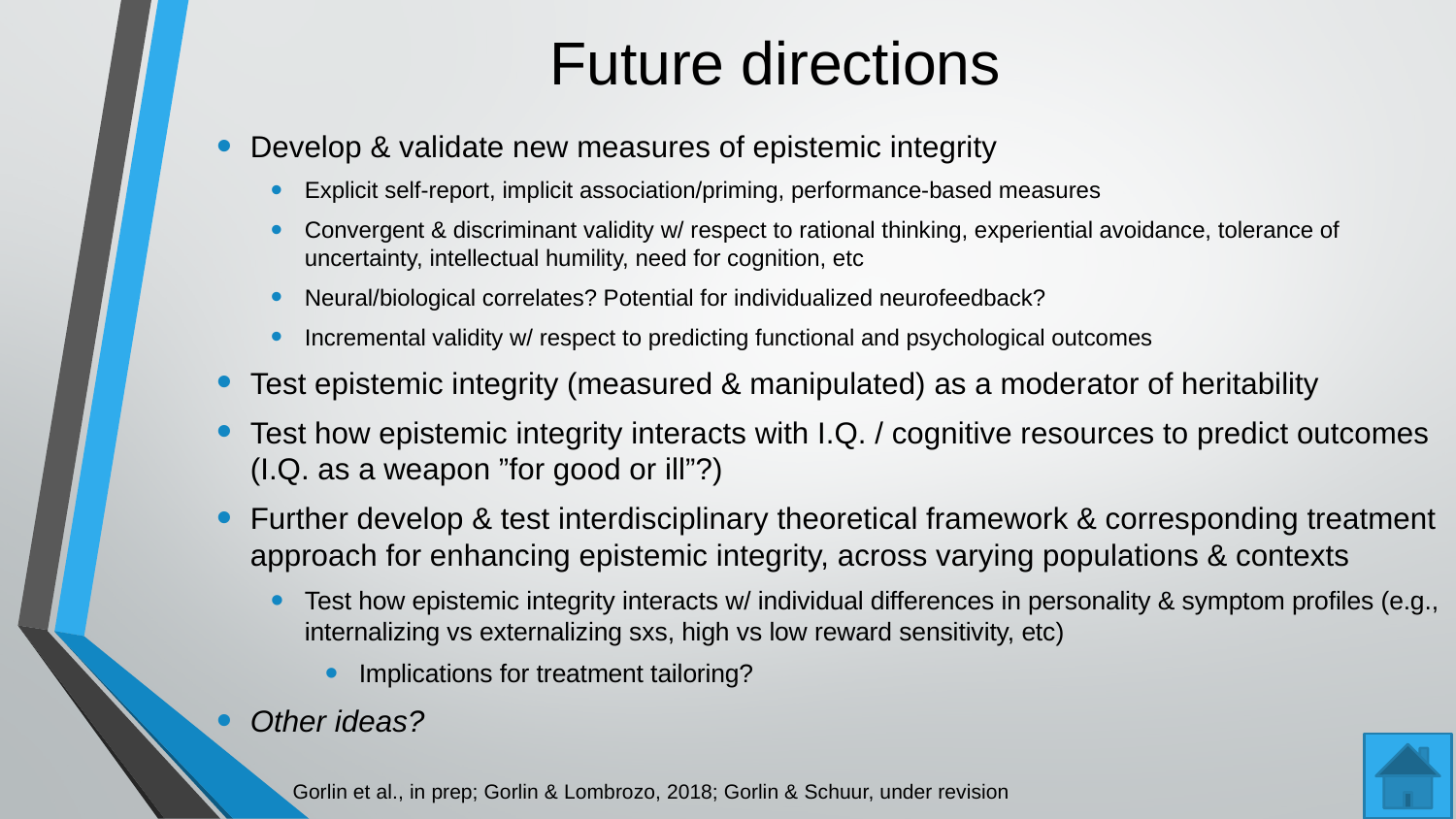

# Future directions
Develop & validate new measures of epistemic integrity
Explicit self-report, implicit association/priming, performance-based measures
Convergent & discriminant validity w/ respect to rational thinking, experiential avoidance, tolerance of uncertainty, intellectual humility, need for cognition, etc
Neural/biological correlates? Potential for individualized neurofeedback?
Incremental validity w/ respect to predicting functional and psychological outcomes
Test epistemic integrity (measured & manipulated) as a moderator of heritability
Test how epistemic integrity interacts with I.Q. / cognitive resources to predict outcomes (I.Q. as a weapon ”for good or ill”?)
Further develop & test interdisciplinary theoretical framework & corresponding treatment approach for enhancing epistemic integrity, across varying populations & contexts
Test how epistemic integrity interacts w/ individual differences in personality & symptom profiles (e.g., internalizing vs externalizing sxs, high vs low reward sensitivity, etc)
Implications for treatment tailoring?
Other ideas?

Gorlin et al., in prep; Gorlin & Lombrozo, 2018; Gorlin & Schuur, under revision